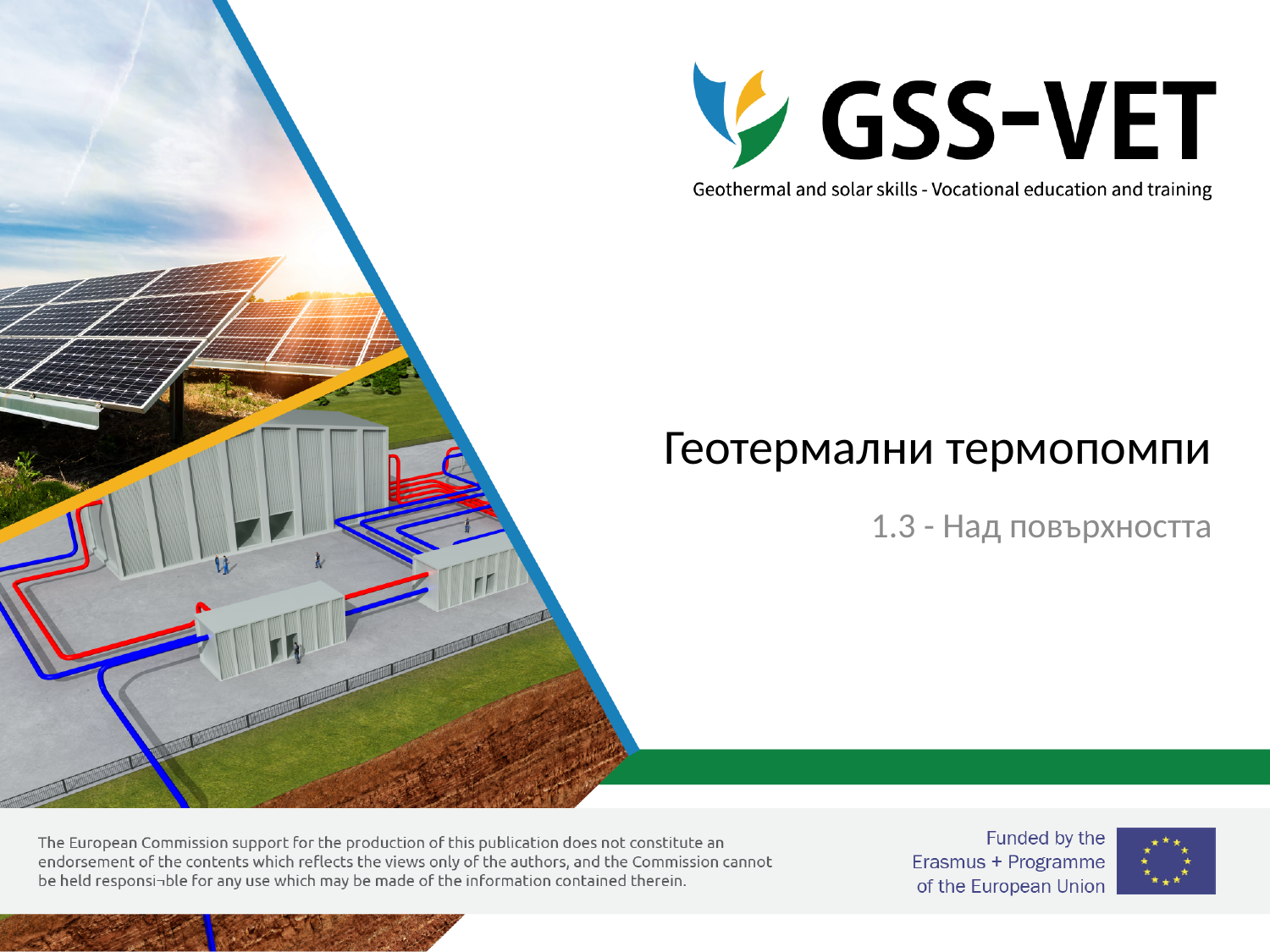

# Геотермални термопомпи
1.3 - Над повърхността